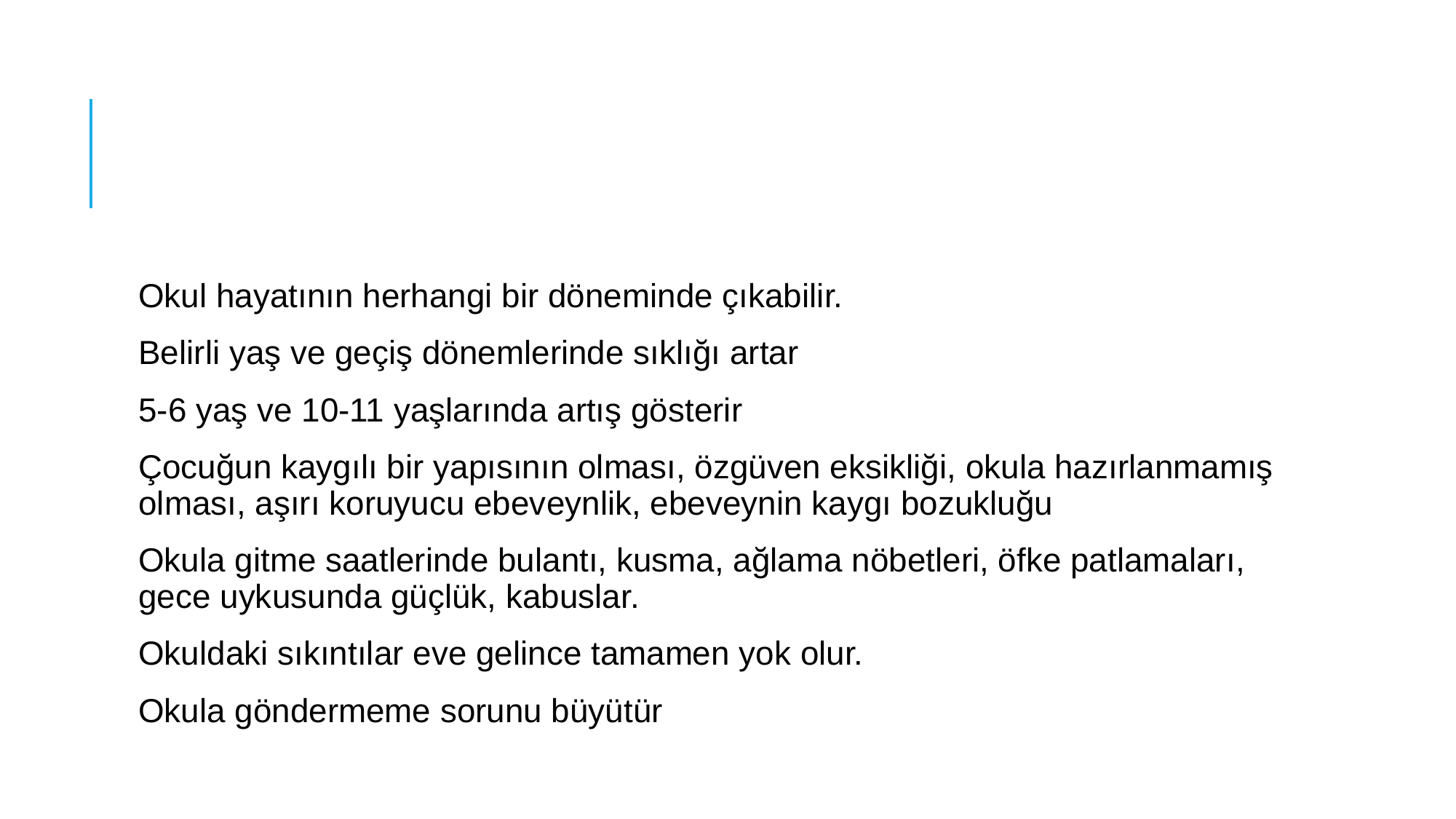

#
Okul hayatının herhangi bir döneminde çıkabilir.
Belirli yaş ve geçiş dönemlerinde sıklığı artar
5-6 yaş ve 10-11 yaşlarında artış gösterir
Çocuğun kaygılı bir yapısının olması, özgüven eksikliği, okula hazırlanmamış olması, aşırı koruyucu ebeveynlik, ebeveynin kaygı bozukluğu
Okula gitme saatlerinde bulantı, kusma, ağlama nöbetleri, öfke patlamaları, gece uykusunda güçlük, kabuslar.
Okuldaki sıkıntılar eve gelince tamamen yok olur.
Okula göndermeme sorunu büyütür